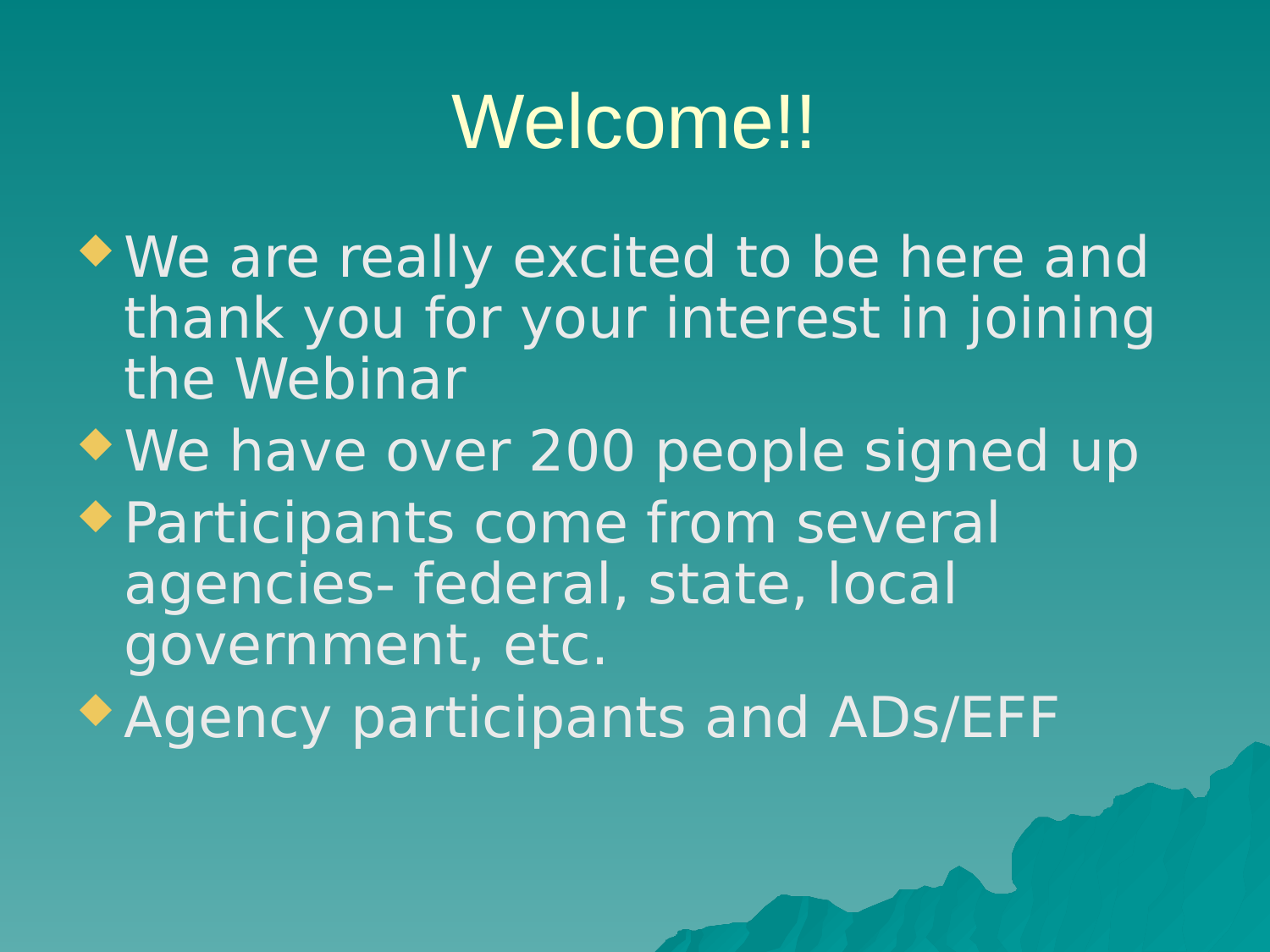

# Welcome!!
We are really excited to be here and thank you for your interest in joining the Webinar
We have over 200 people signed up
Participants come from several agencies- federal, state, local government, etc.
Agency participants and ADs/EFF